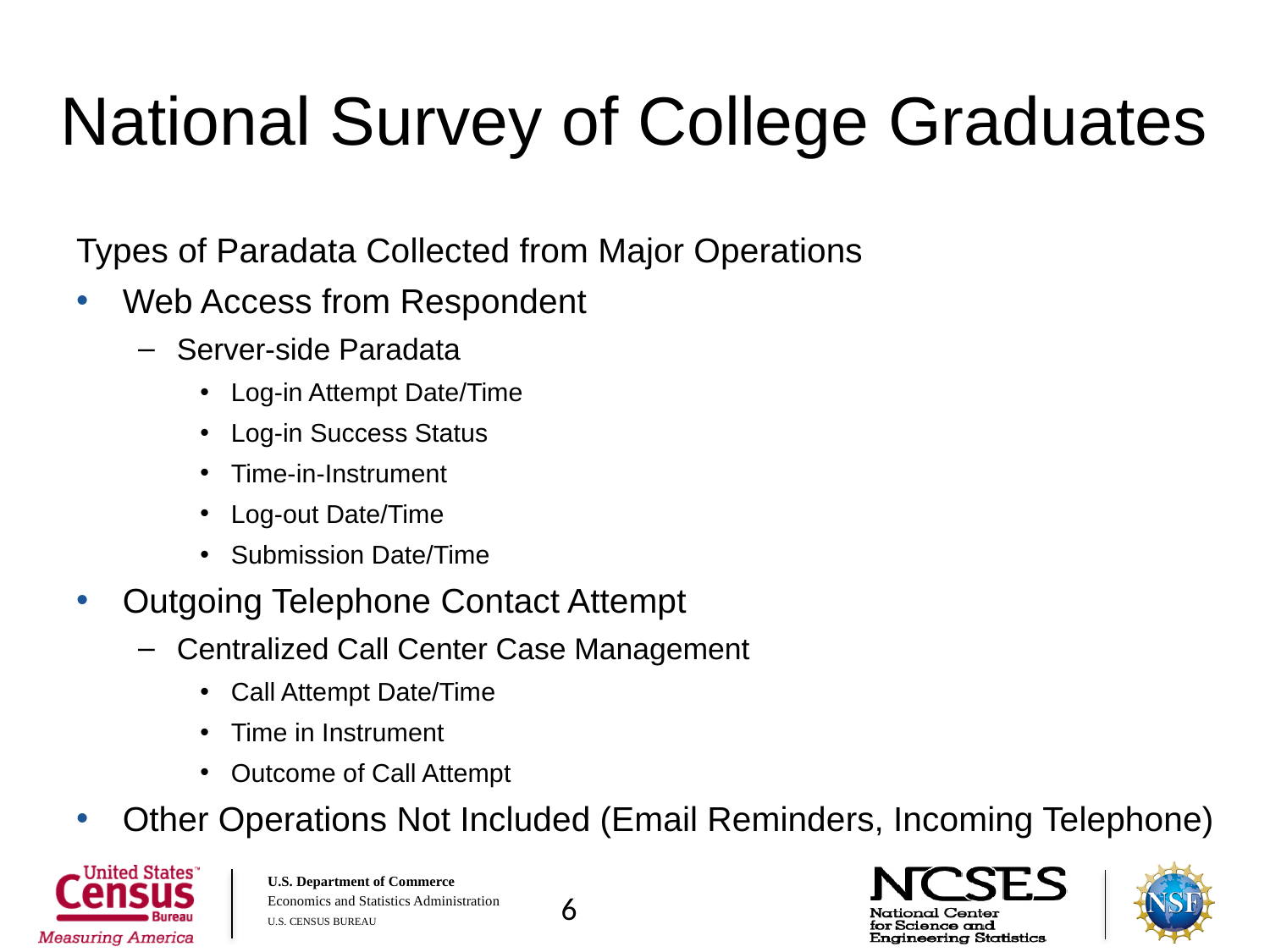

# National Survey of College Graduates
Types of Paradata Collected from Major Operations
Web Access from Respondent
Server-side Paradata
Log-in Attempt Date/Time
Log-in Success Status
Time-in-Instrument
Log-out Date/Time
Submission Date/Time
Outgoing Telephone Contact Attempt
Centralized Call Center Case Management
Call Attempt Date/Time
Time in Instrument
Outcome of Call Attempt
Other Operations Not Included (Email Reminders, Incoming Telephone)

6